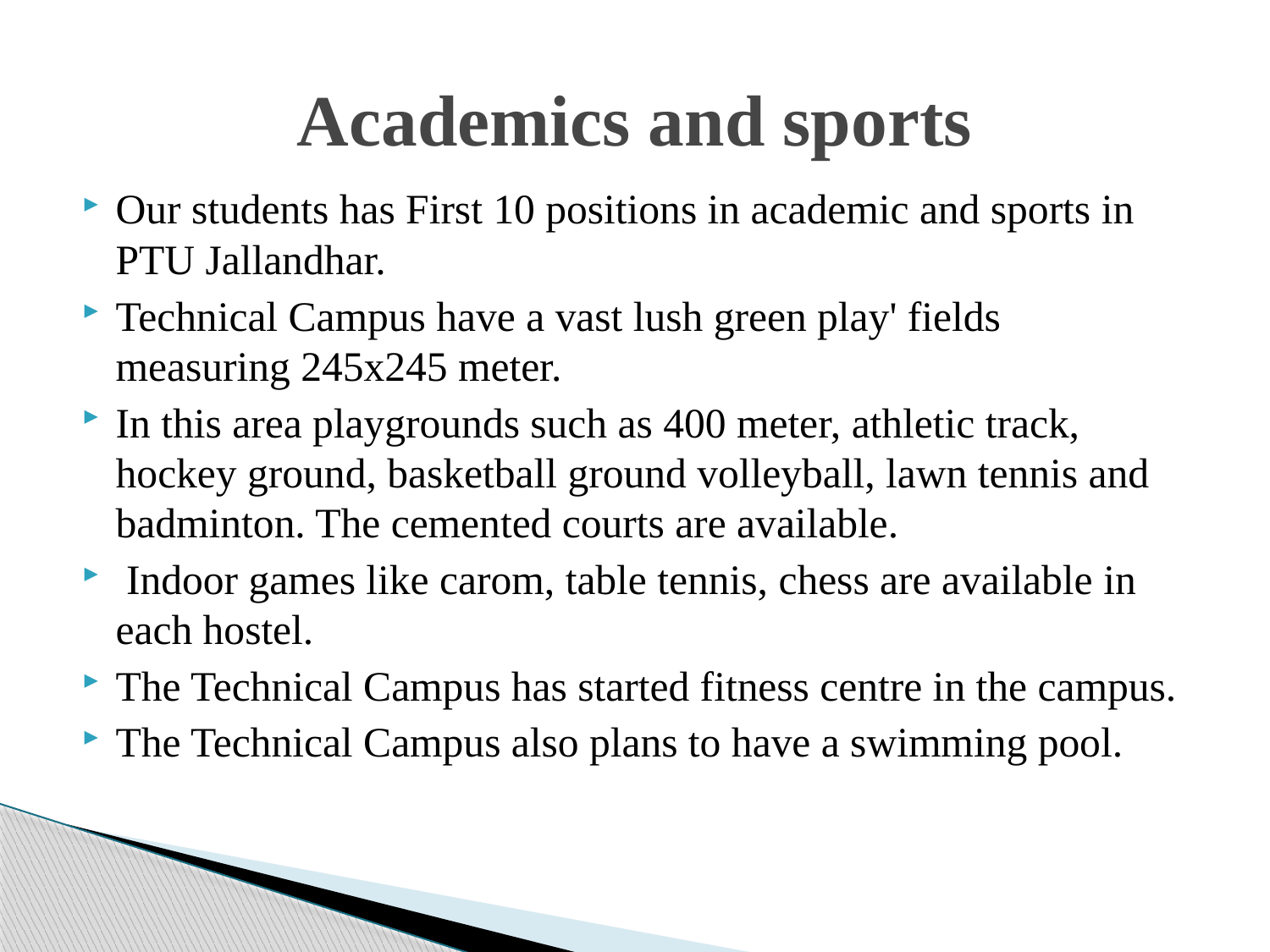

# Academics and sports
Our students has First 10 positions in academic and sports in PTU Jallandhar.
Technical Campus have a vast lush green play' fields measuring 245x245 meter.
In this area playgrounds such as 400 meter, athletic track, hockey ground, basketball ground volleyball, lawn tennis and badminton. The cemented courts are available.
 Indoor games like carom, table tennis, chess are available in each hostel.
The Technical Campus has started fitness centre in the campus.
The Technical Campus also plans to have a swimming pool.